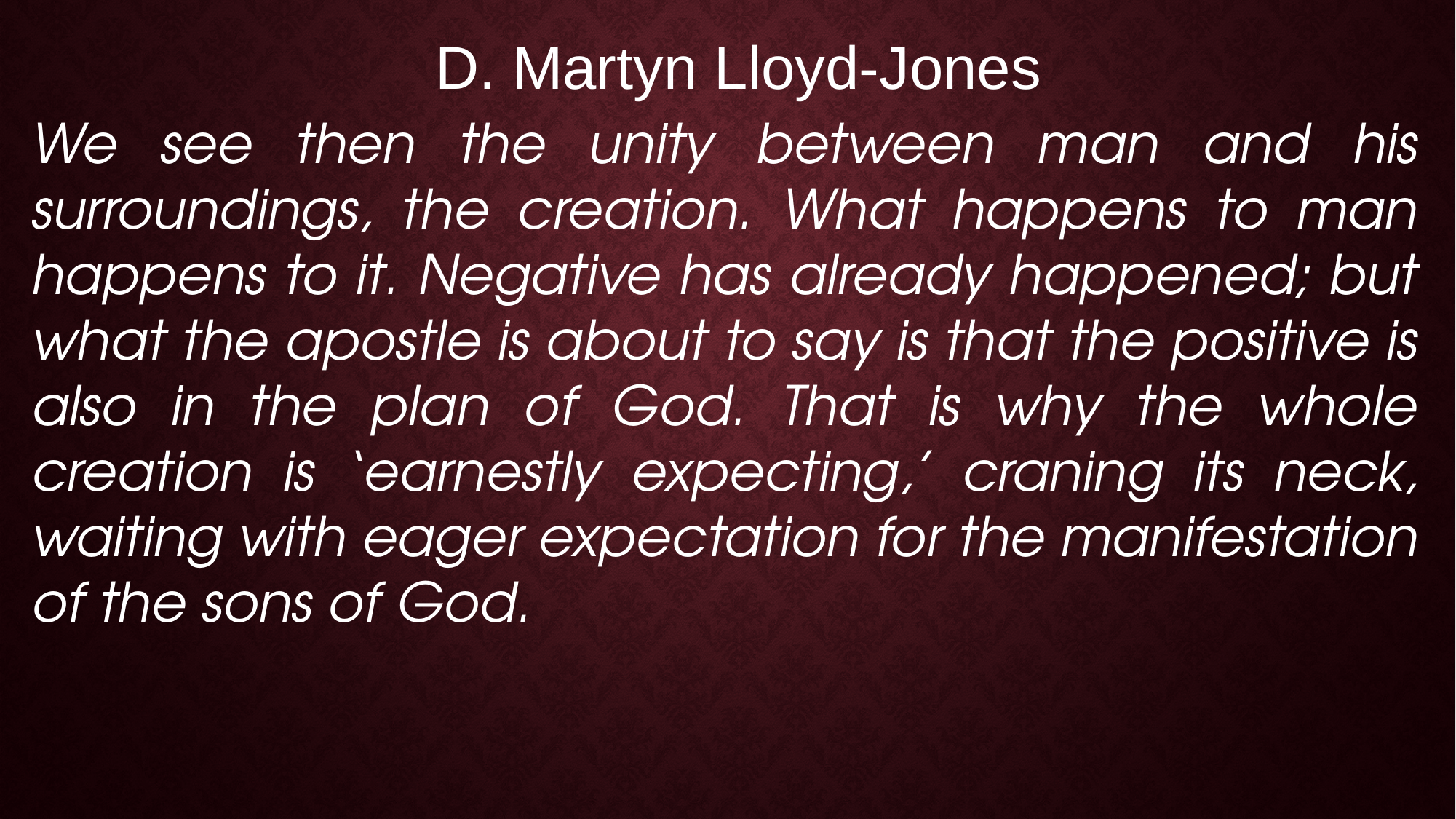

D. Martyn Lloyd-Jones
We see then the unity between man and his surroundings, the creation. What happens to man happens to it. Negative has already happened; but what the apostle is about to say is that the positive is also in the plan of God. That is why the whole creation is ‘earnestly expecting,’ craning its neck, waiting with eager expectation for the manifestation of the sons of God.